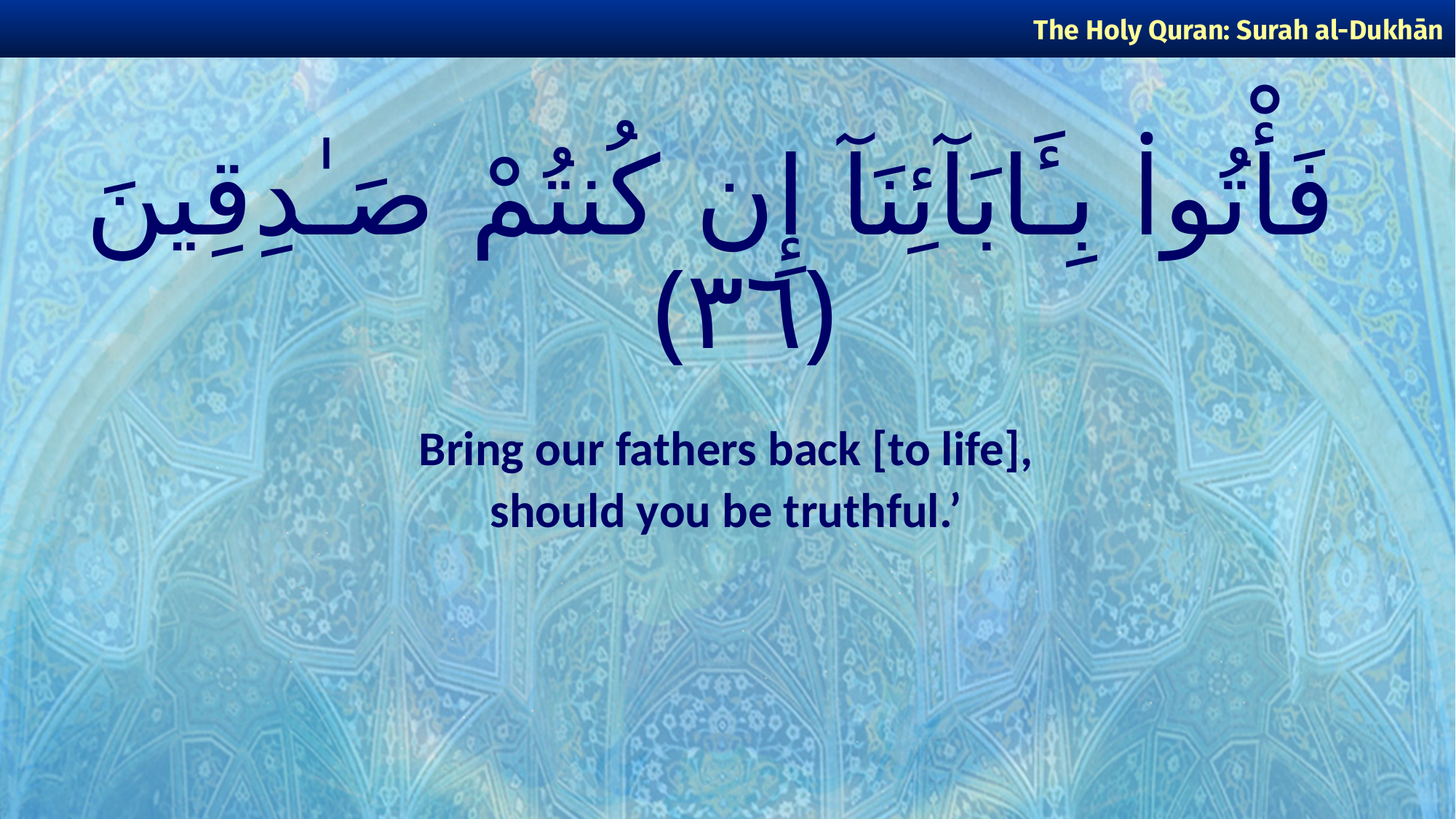

The Holy Quran: Surah al-Dukhān
# فَأْتُوا۟ بِـَٔابَآئِنَآ إِن كُنتُمْ صَـٰدِقِينَ ﴿٣٦﴾
Bring our fathers back [to life],
should you be truthful.’